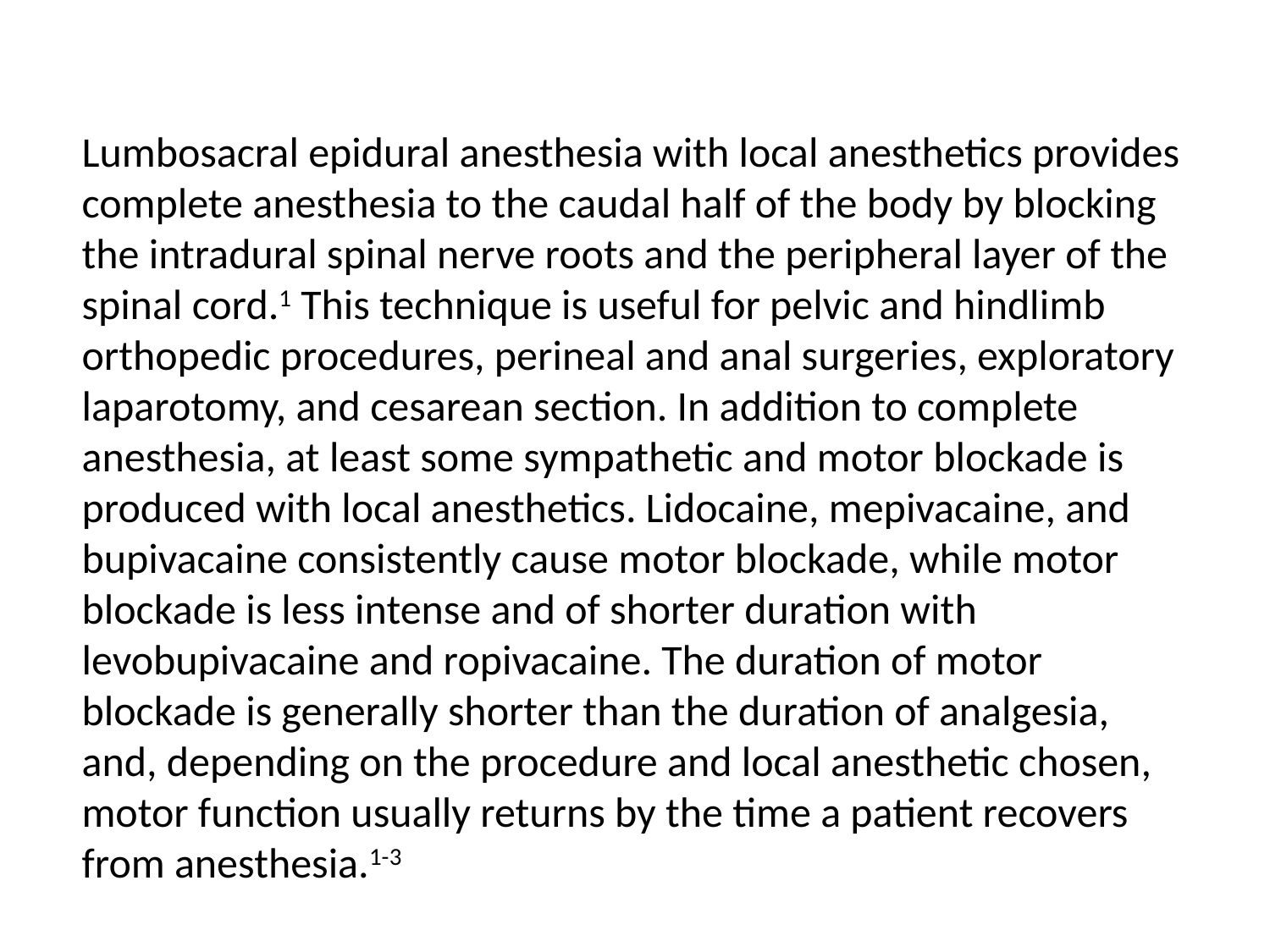

Lumbosacral epidural anesthesia with local anesthetics provides complete anesthesia to the caudal half of the body by blocking the intradural spinal nerve roots and the peripheral layer of the spinal cord.1 This technique is useful for pelvic and hindlimb orthopedic procedures, perineal and anal surgeries, exploratory laparotomy, and cesarean section. In addition to complete anesthesia, at least some sympathetic and motor blockade is produced with local anesthetics. Lidocaine, mepivacaine, and bupivacaine consistently cause motor blockade, while motor blockade is less intense and of shorter duration with levobupivacaine and ropivacaine. The duration of motor blockade is generally shorter than the duration of analgesia, and, depending on the procedure and local anesthetic chosen, motor function usually returns by the time a patient recovers from anesthesia.1-3